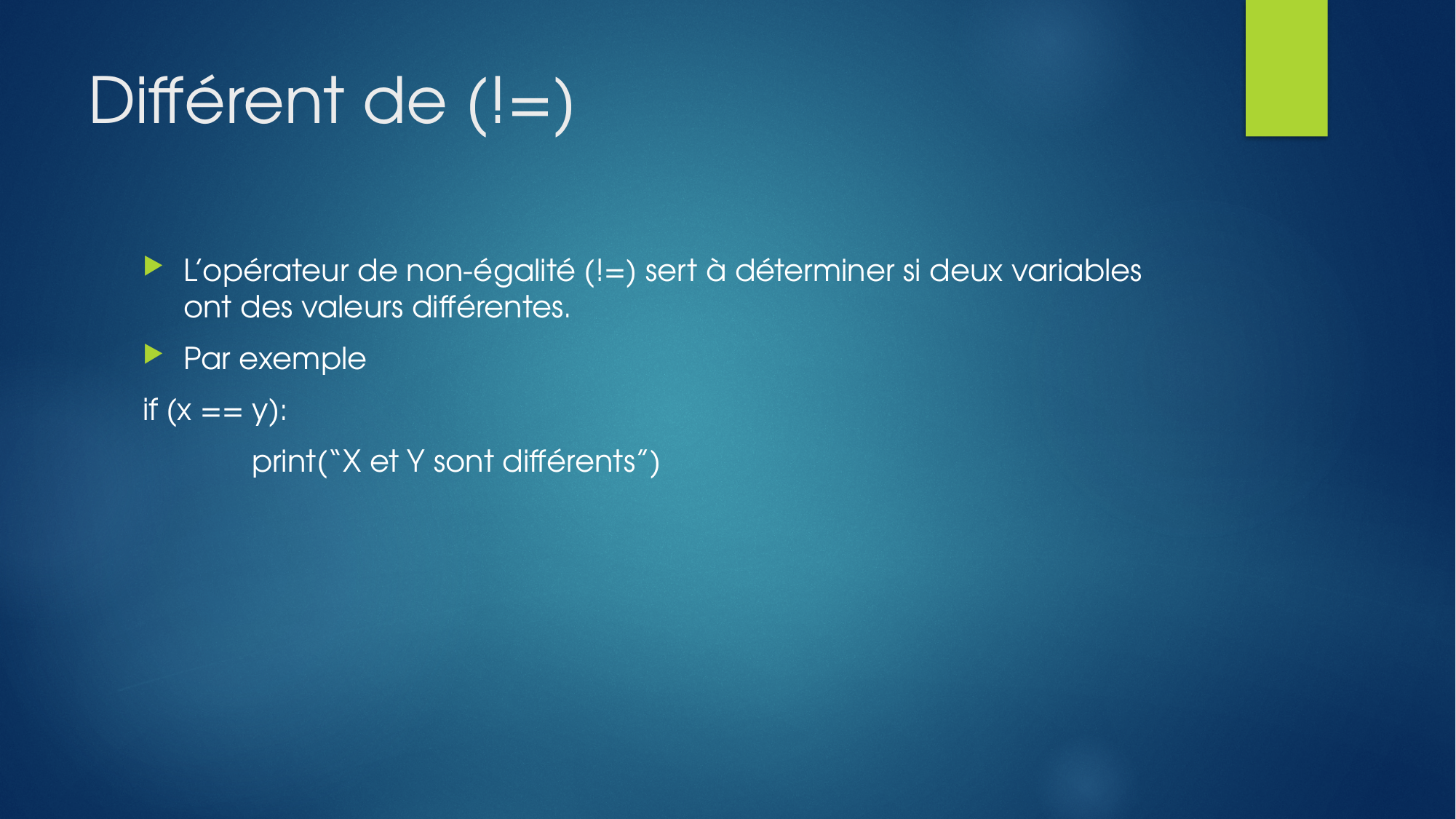

# Différent de (!=)
L’opérateur de non-égalité (!=) sert à déterminer si deux variables ont des valeurs différentes.
Par exemple
if (x == y):
	print(“X et Y sont différents”)